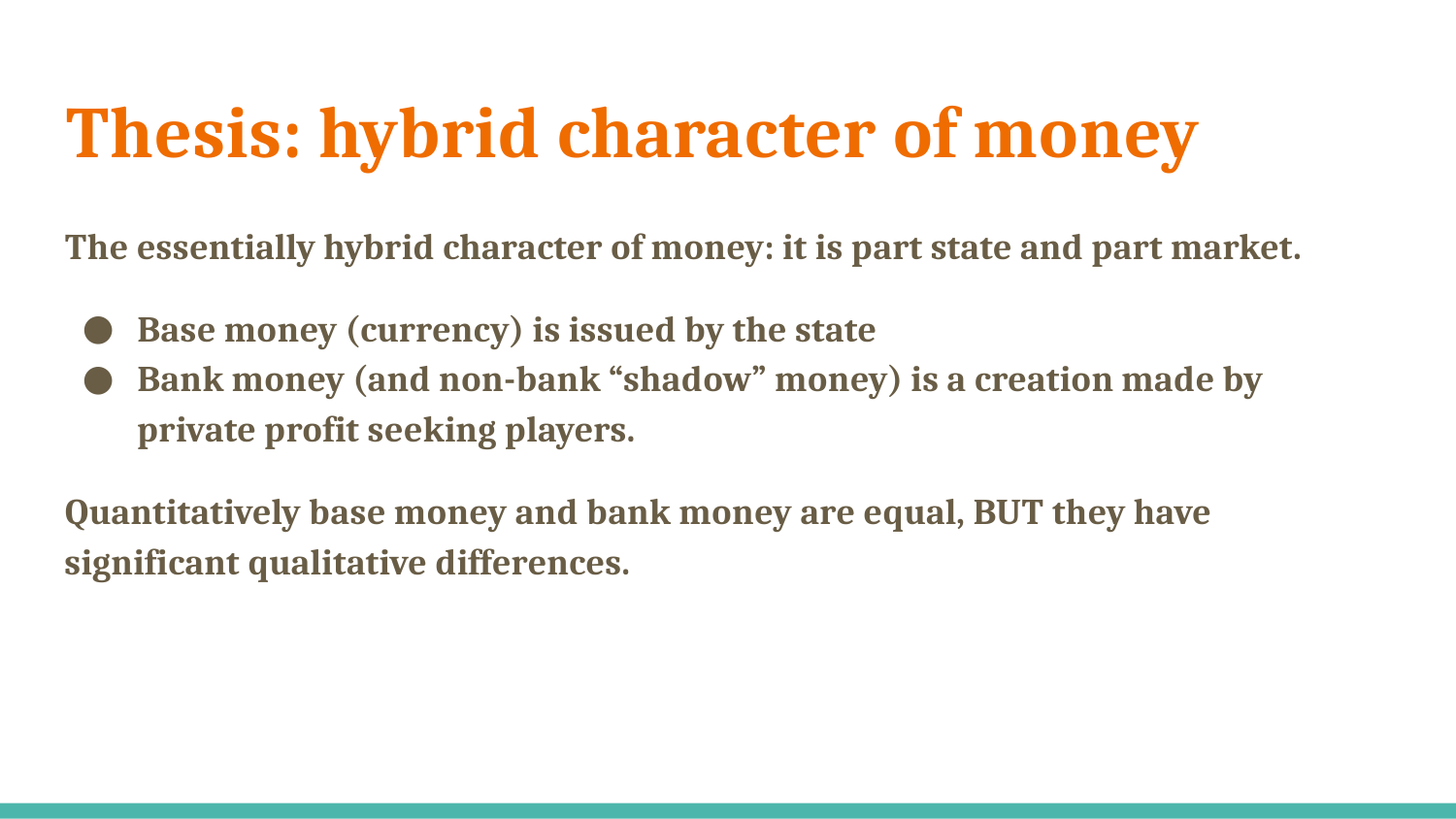

# Thesis: hybrid character of money
The essentially hybrid character of money: it is part state and part market.
Base money (currency) is issued by the state
Bank money (and non-bank “shadow” money) is a creation made by private profit seeking players.
Quantitatively base money and bank money are equal, BUT they have significant qualitative differences.